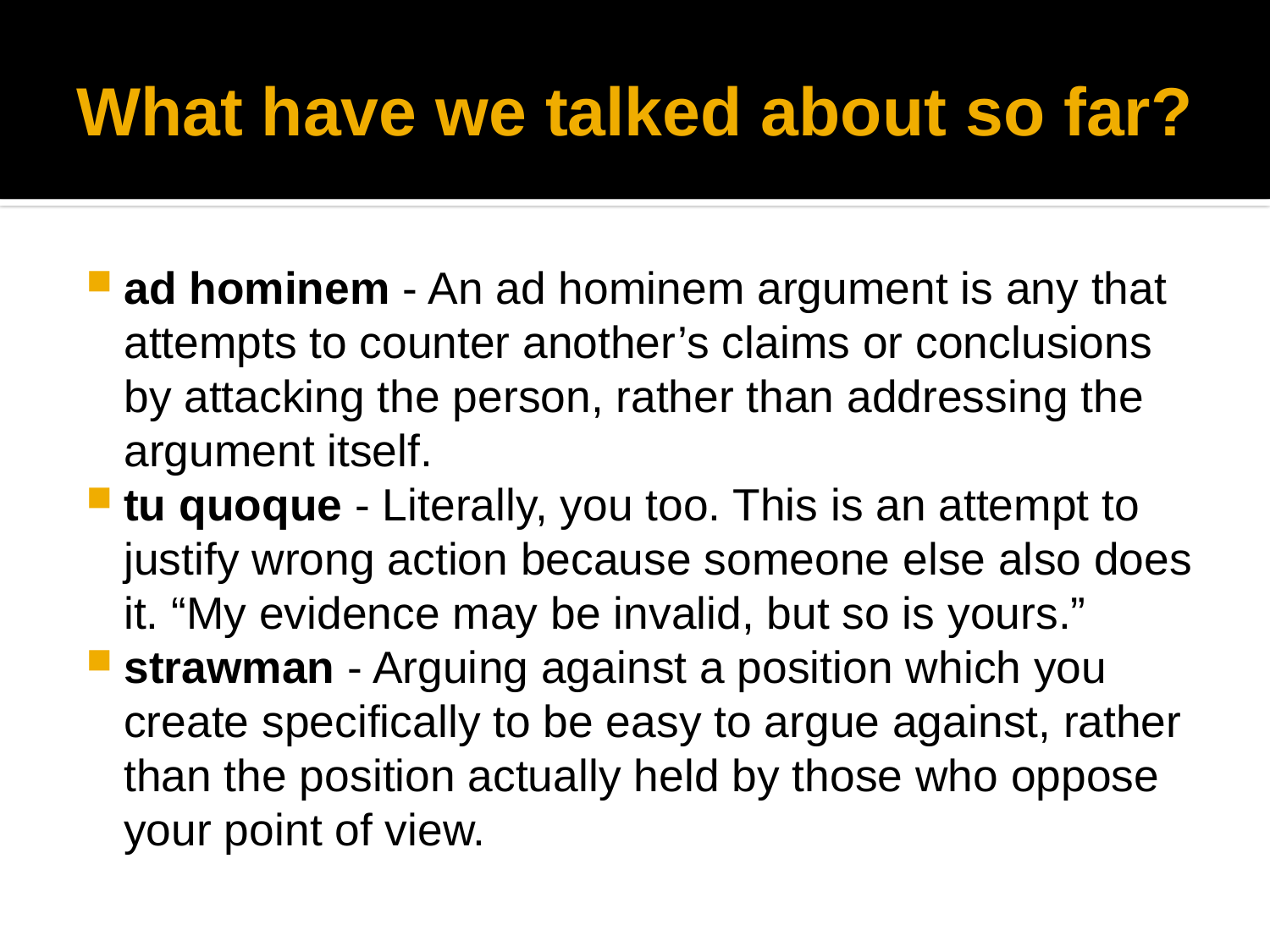

# What have we talked about so far?
ad hominem - An ad hominem argument is any that attempts to counter another’s claims or conclusions by attacking the person, rather than addressing the argument itself.
tu quoque - Literally, you too. This is an attempt to justify wrong action because someone else also does it. “My evidence may be invalid, but so is yours.”
strawman - Arguing against a position which you create specifically to be easy to argue against, rather than the position actually held by those who oppose your point of view.